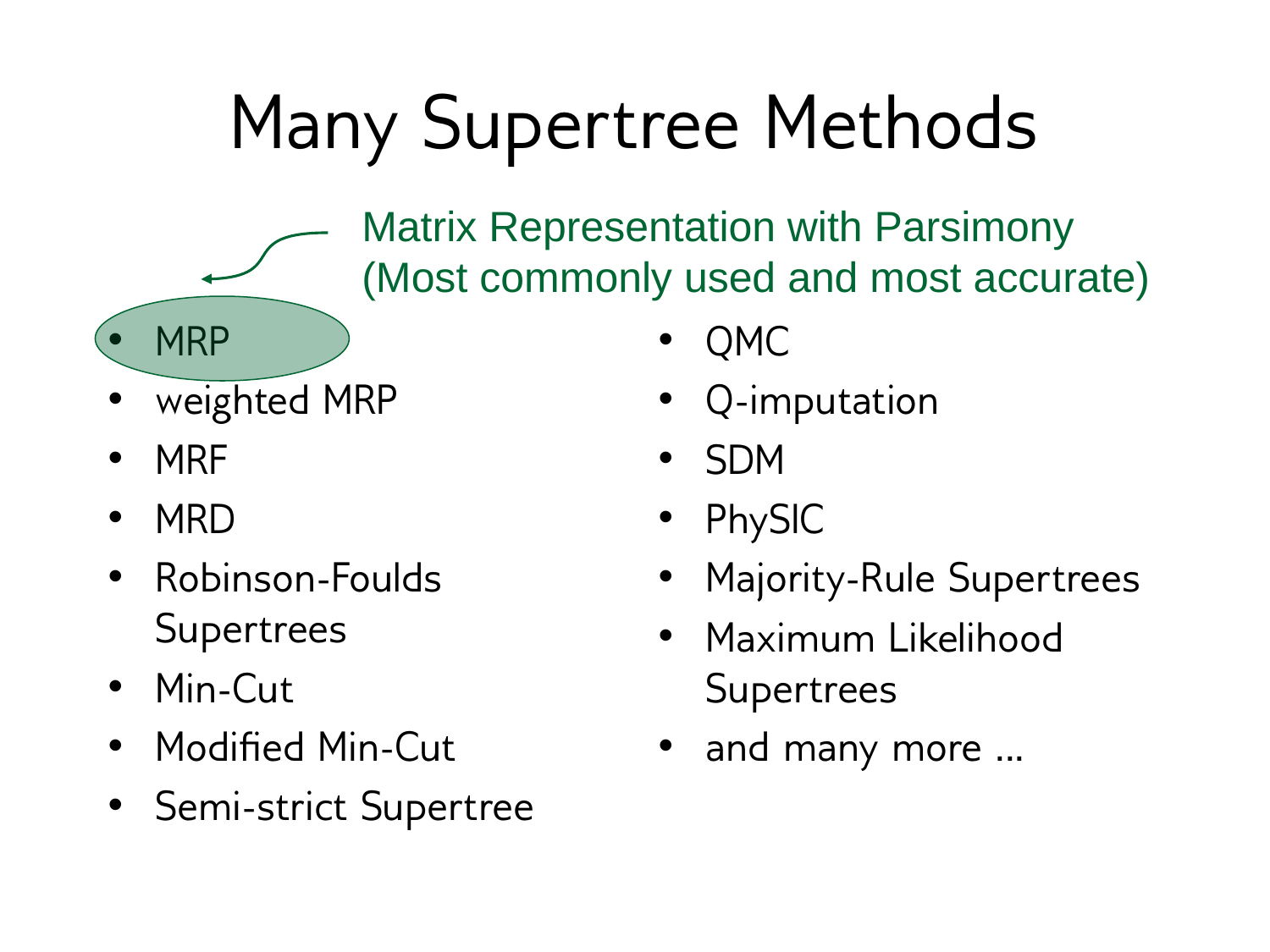

# Many Supertree Methods
Matrix Representation with Parsimony
(Most commonly used and most accurate)

MRP
weighted MRP
MRF
MRD
Robinson-Foulds Supertrees
Min-Cut
Modified Min-Cut
Semi-strict Supertree
QMC
Q-imputation
SDM
PhySIC
Majority-Rule Supertrees
Maximum Likelihood Supertrees
and many more ...